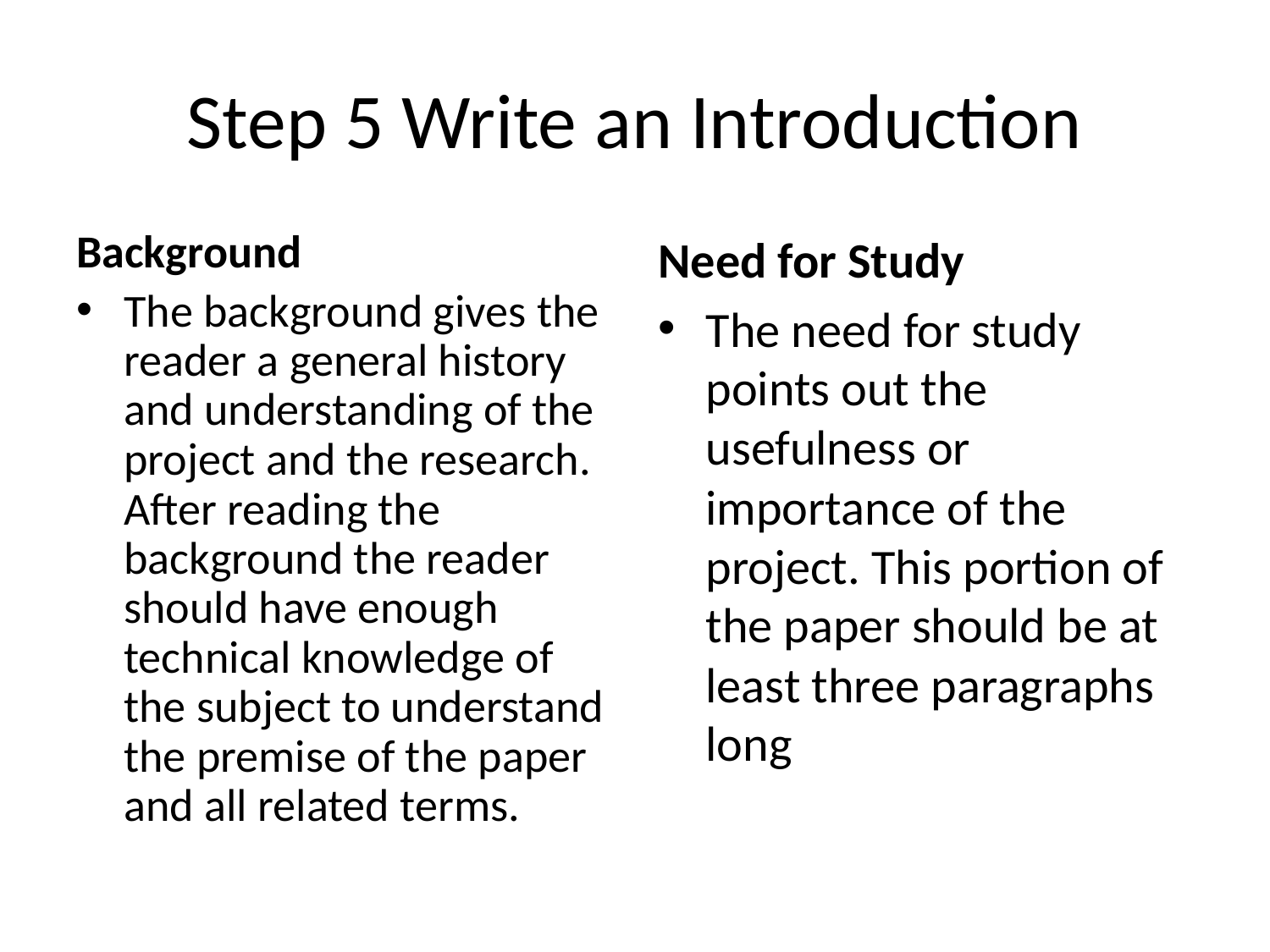

# Step 5 Write an Introduction
Background
The background gives the reader a general history and understanding of the project and the research. After reading the background the reader should have enough technical knowledge of the subject to understand the premise of the paper and all related terms.

Need for Study
The need for study points out the usefulness or importance of the project. This portion of the paper should be at least three paragraphs long